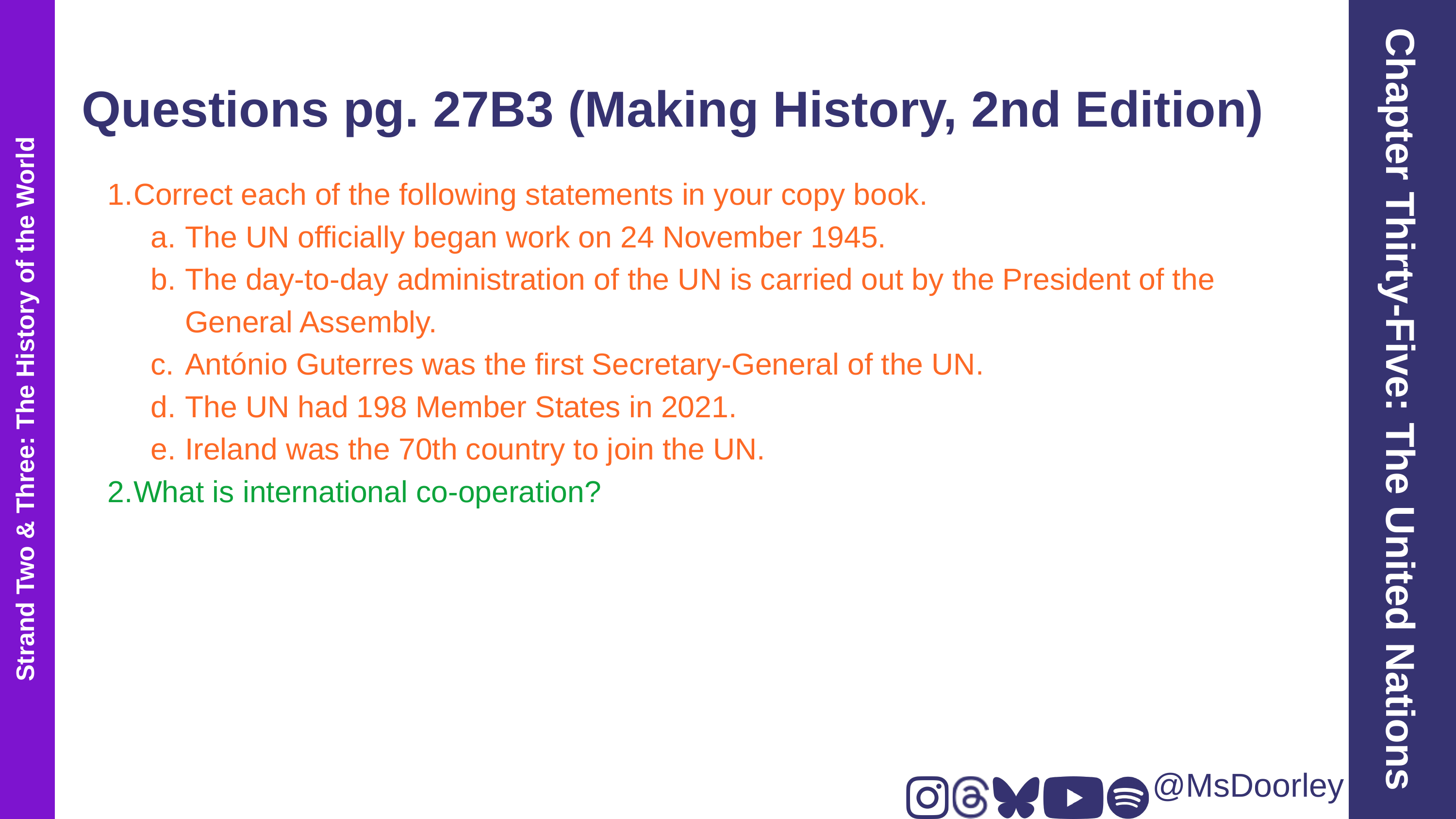

Questions pg. 27B3 (Making History, 2nd Edition)
Correct each of the following statements in your copy book.
The UN officially began work on 24 November 1945.
The day-to-day administration of the UN is carried out by the President of the General Assembly.
António Guterres was the first Secretary-General of the UN.
The UN had 198 Member States in 2021.
Ireland was the 70th country to join the UN.
What is international co-operation?
Chapter Thirty-Five: The United Nations
Strand Two & Three: The History of the World

@MsDoorley